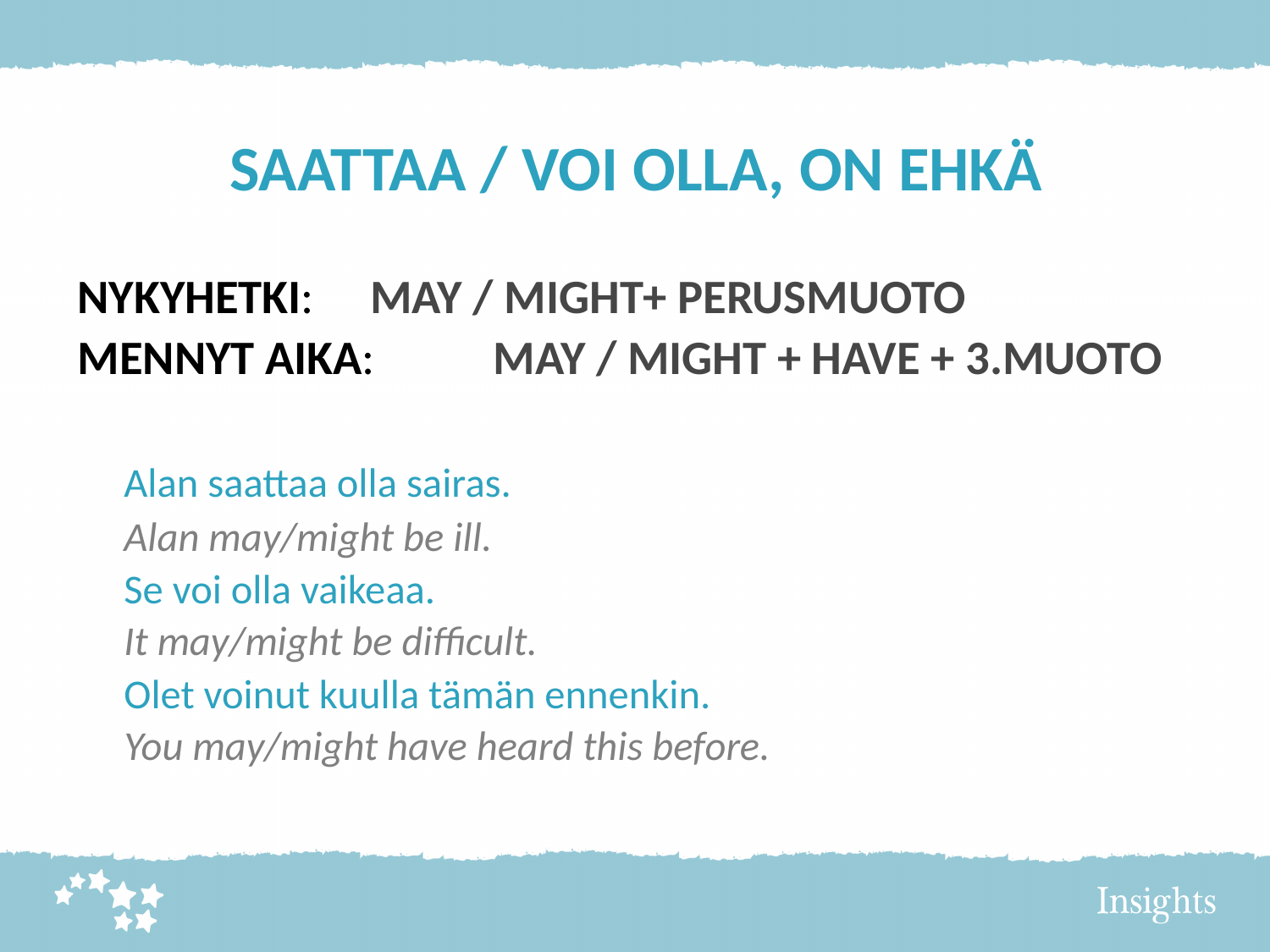

# SAATTAA / VOI OLLA, ON EHKÄ
NYKYHETKI:    	MAY / MIGHT+ PERUSMUOTO
MENNYT AIKA:	MAY / MIGHT + HAVE + 3.MUOTO

	Alan saattaa olla sairas.
		Alan may/might be ill.
	Se voi olla vaikeaa.
		It may/might be difficult.
	Olet voinut kuulla tämän ennenkin.
		You may/might have heard this before.